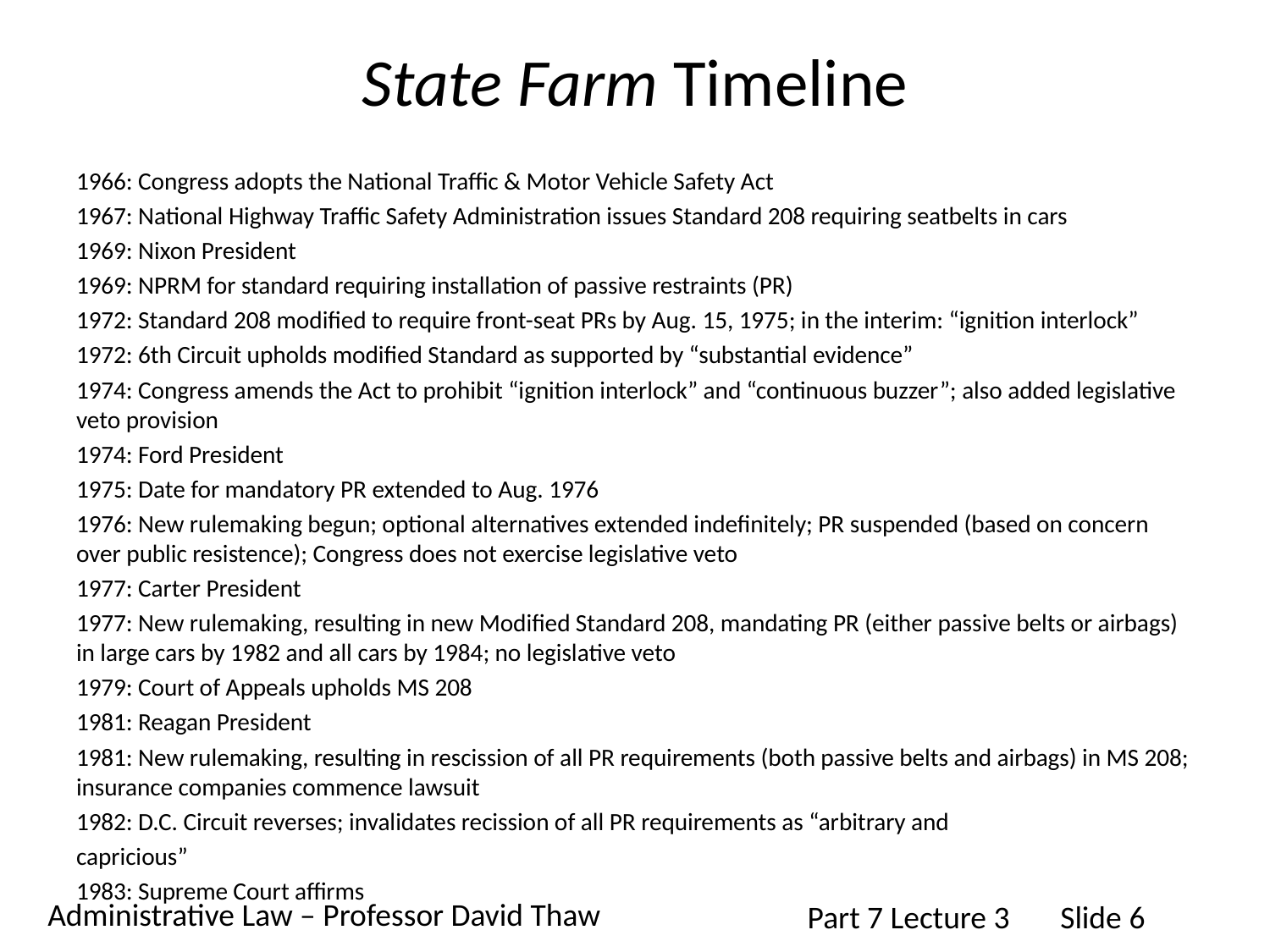

# State Farm Timeline
1966: Congress adopts the National Traffic & Motor Vehicle Safety Act
1967: National Highway Traffic Safety Administration issues Standard 208 requiring seatbelts in cars
1969: Nixon President
1969: NPRM for standard requiring installation of passive restraints (PR)
1972: Standard 208 modified to require front-seat PRs by Aug. 15, 1975; in the interim: “ignition interlock”
1972: 6th Circuit upholds modified Standard as supported by “substantial evidence”
1974: Congress amends the Act to prohibit “ignition interlock” and “continuous buzzer”; also added legislative veto provision
1974: Ford President
1975: Date for mandatory PR extended to Aug. 1976
1976: New rulemaking begun; optional alternatives extended indefinitely; PR suspended (based on concern over public resistence); Congress does not exercise legislative veto
1977: Carter President
1977: New rulemaking, resulting in new Modified Standard 208, mandating PR (either passive belts or airbags) in large cars by 1982 and all cars by 1984; no legislative veto
1979: Court of Appeals upholds MS 208
1981: Reagan President
1981: New rulemaking, resulting in rescission of all PR requirements (both passive belts and airbags) in MS 208; insurance companies commence lawsuit
1982: D.C. Circuit reverses; invalidates recission of all PR requirements as “arbitrary and
capricious”
1983: Supreme Court affirms